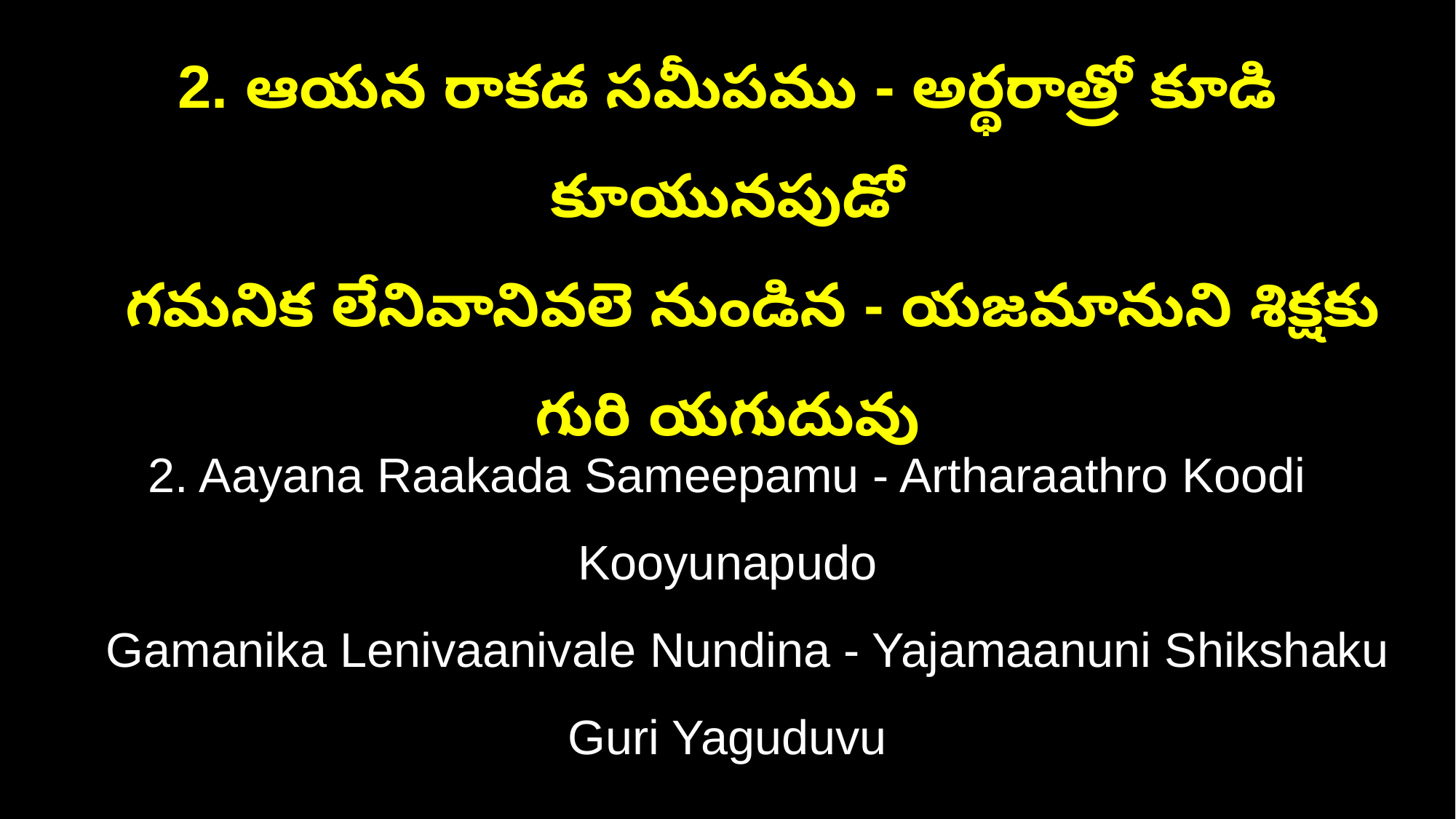

2. ఆయన రాకడ సమీపము - అర్థరాత్రో కూడి కూయునపుడో
   గమనిక లేనివానివలె నుండిన - యజమానుని శిక్షకు గురి యగుదువు
2. Aayana Raakada Sameepamu - Artharaathro Koodi Kooyunapudo
   Gamanika Lenivaanivale Nundina - Yajamaanuni Shikshaku Guri Yaguduvu